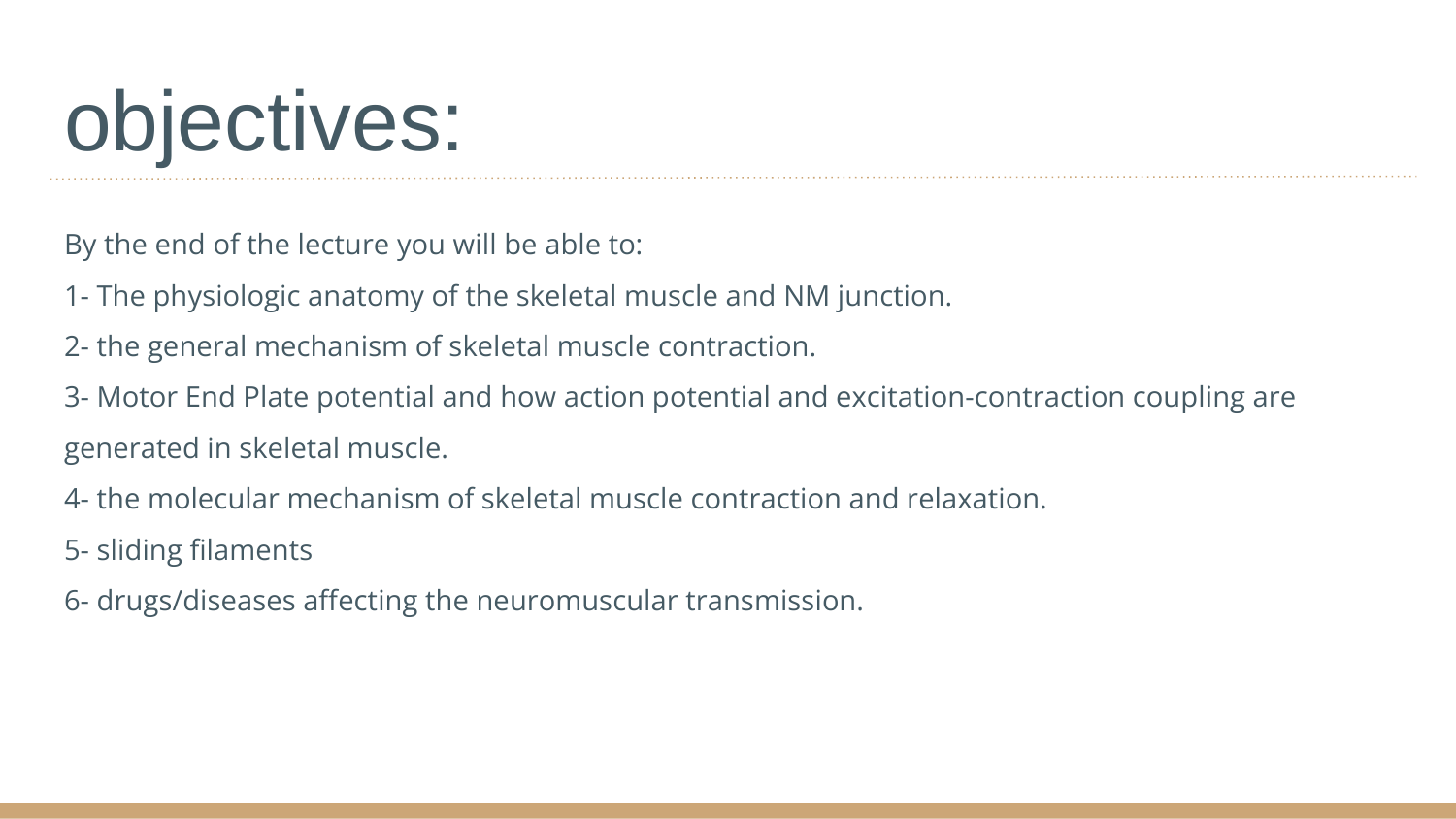

# objectives:

By the end of the lecture you will be able to:
1- The physiologic anatomy of the skeletal muscle and NM junction.
2- the general mechanism of skeletal muscle contraction.
3- Motor End Plate potential and how action potential and excitation-contraction coupling are generated in skeletal muscle.
4- the molecular mechanism of skeletal muscle contraction and relaxation.
5- sliding filaments
6- drugs/diseases affecting the neuromuscular transmission.